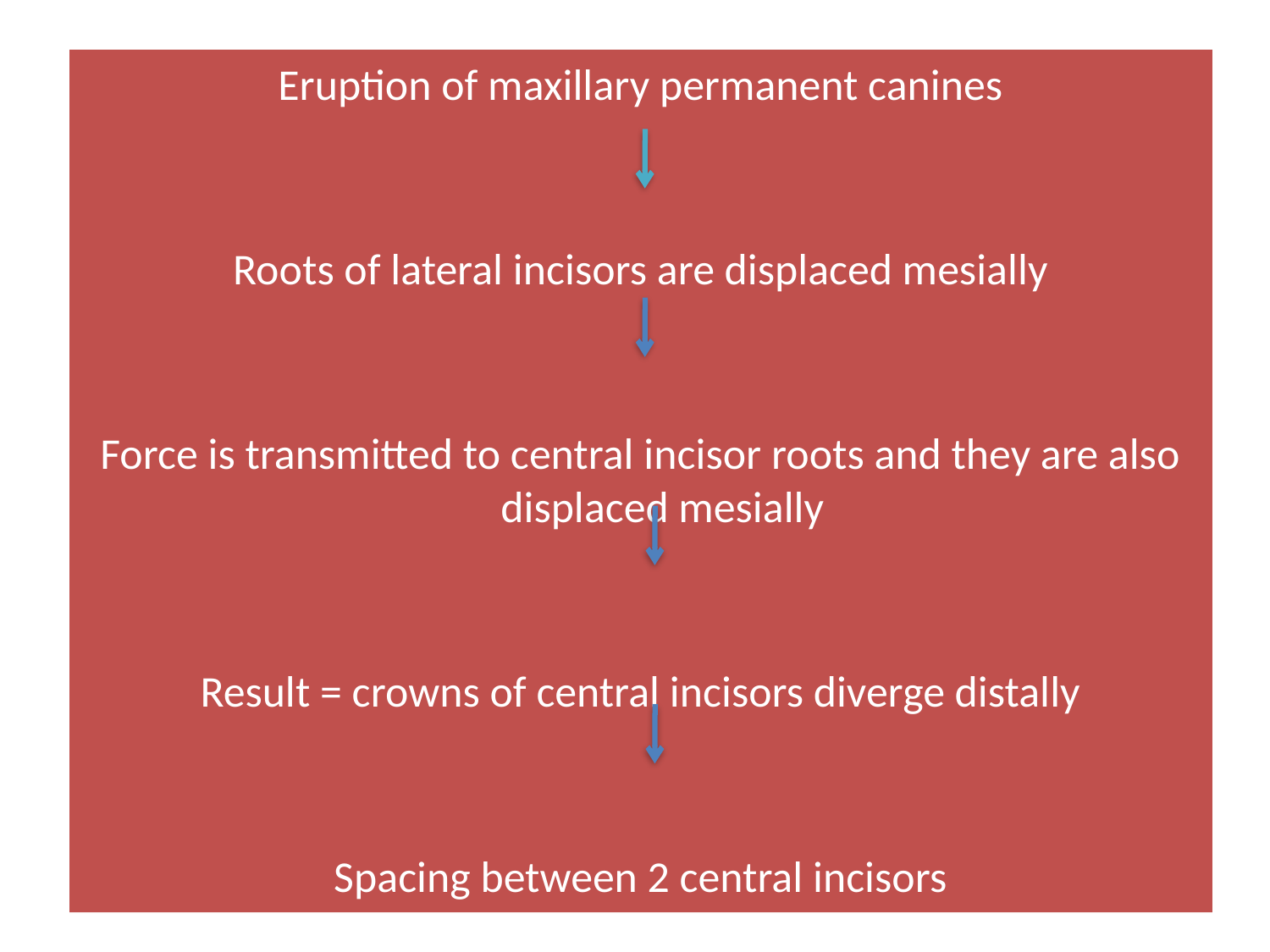

Eruption of maxillary permanent canines

Roots of lateral incisors are displaced mesially

Force is transmitted to central incisor roots and they are also displaced mesially

Result = crowns of central incisors diverge distally

Spacing between 2 central incisors